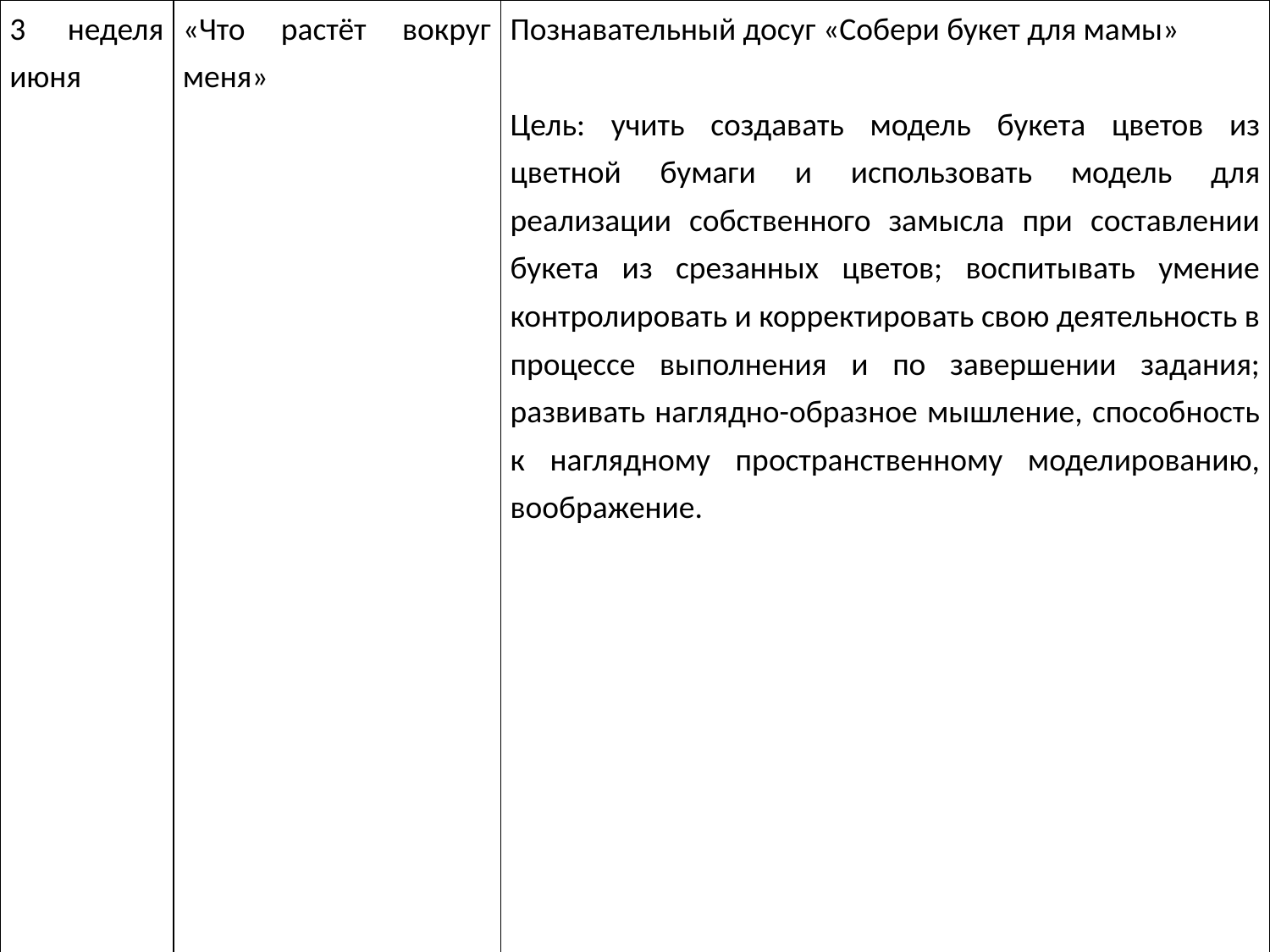

| 3 неделя июня | «Что растёт вокруг меня» | Познавательный досуг «Собери букет для мамы» Цель: учить создавать модель букета цветов из цветной бумаги и использовать модель для реализации собственного замысла при составлении букета из срезанных цветов; воспитывать умение контролировать и корректировать свою деятельность в процессе выполнения и по завершении задания; развивать наглядно-образное мышление, способность к наглядному пространственному моделированию, воображение. |
| --- | --- | --- |